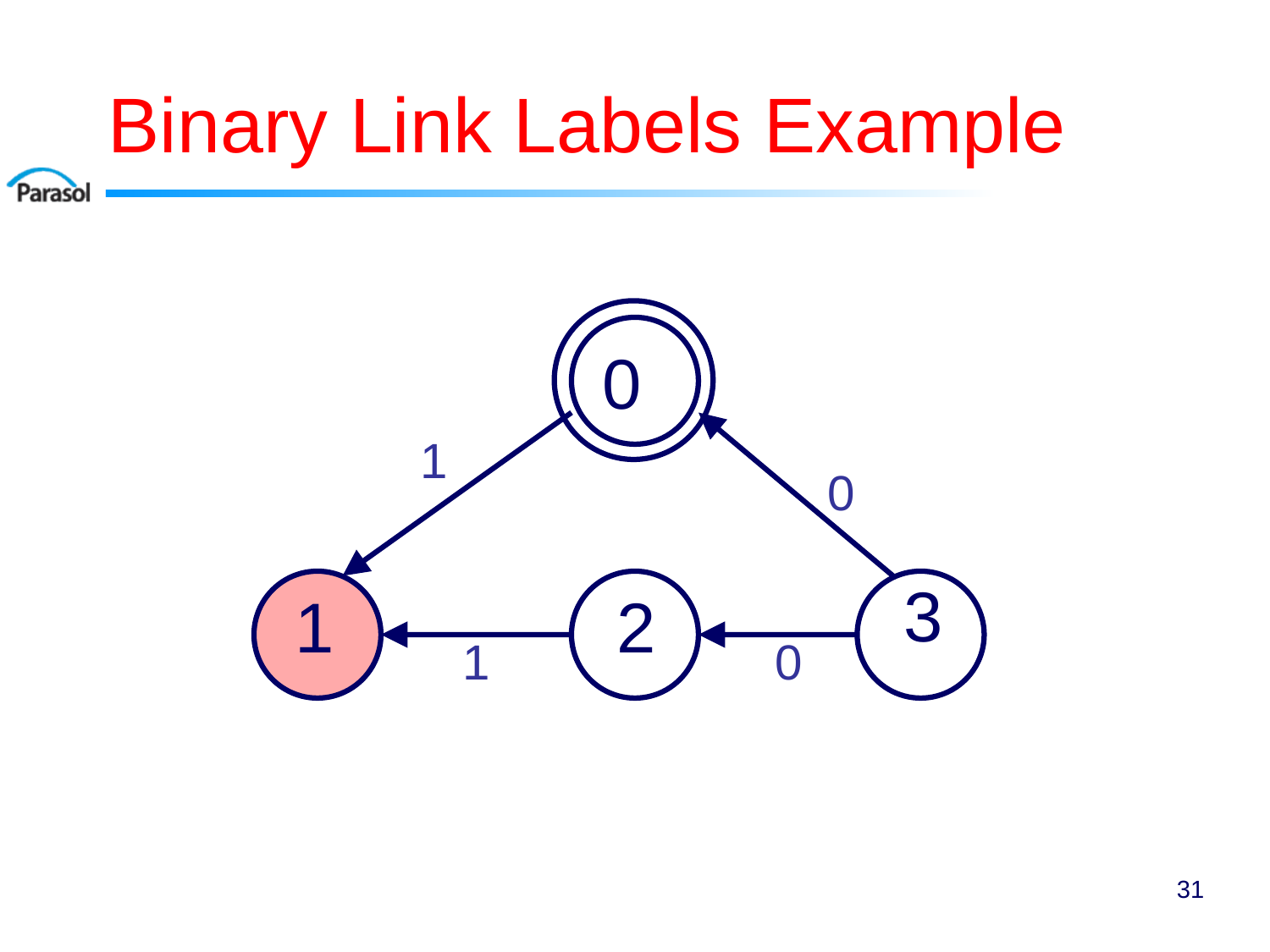

# Binary Link Labels Example

0

1
0
3

1
2
1
0

31